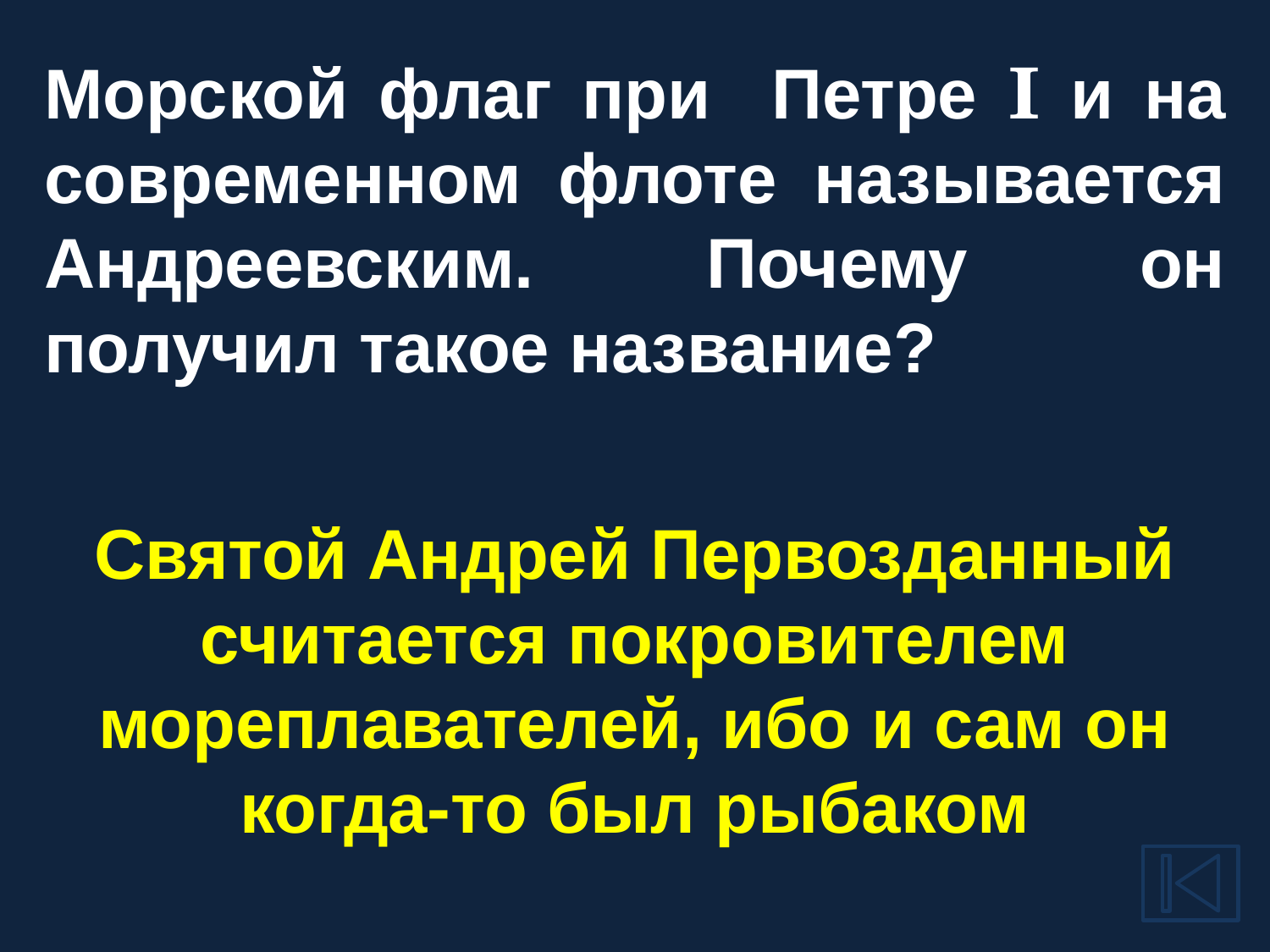

Морской флаг при  Петре I и на современном флоте называется Андреевским. Почему он получил такое название?
Святой Андрей Первозданный считается покровителем мореплавателей, ибо и сам он когда-то был рыбаком